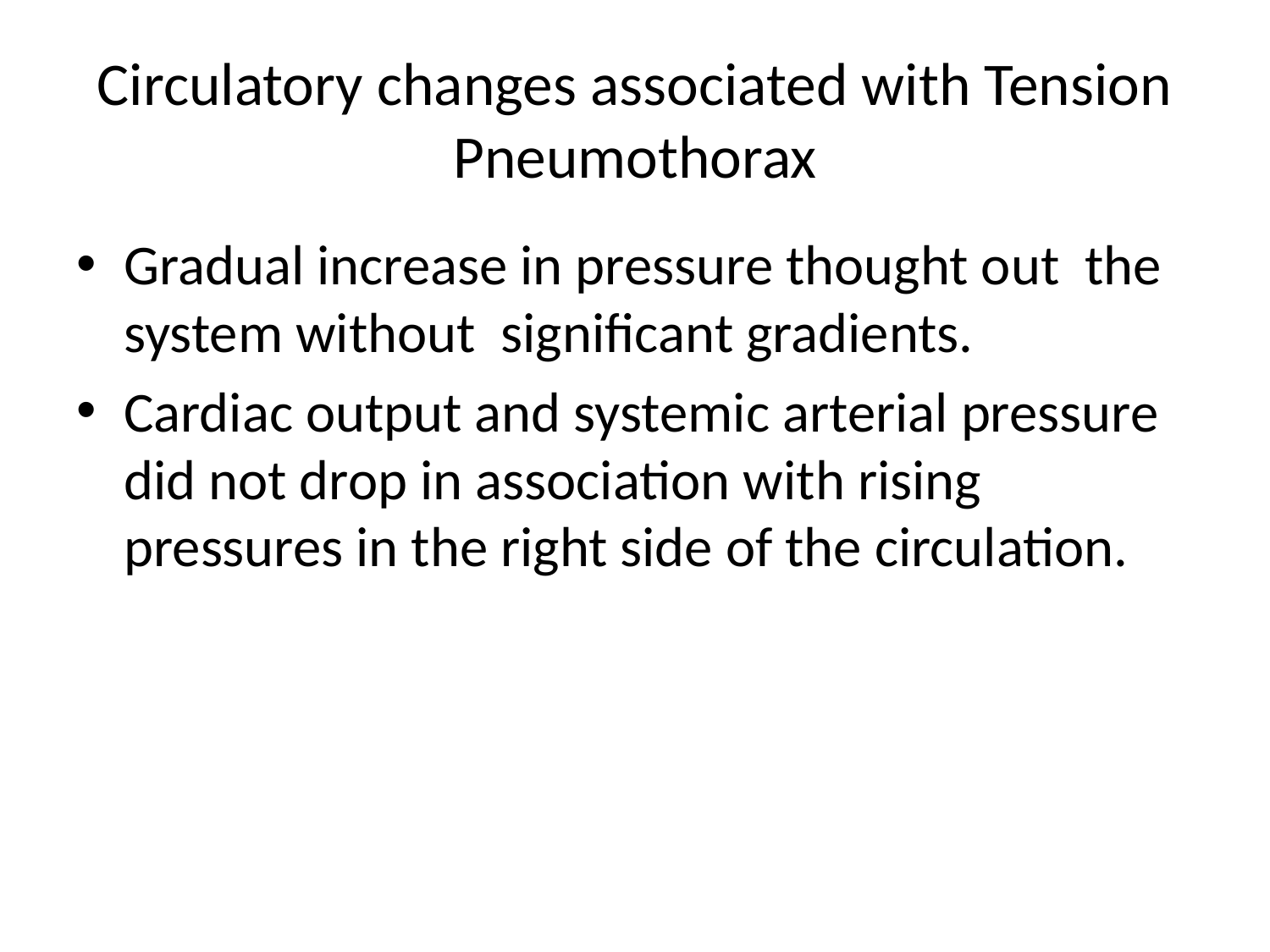

# Circulatory changes associated with Tension Pneumothorax
Gradual increase in pressure thought out  the system without  significant gradients.
Cardiac output and systemic arterial pressure did not drop in association with rising pressures in the right side of the circulation.